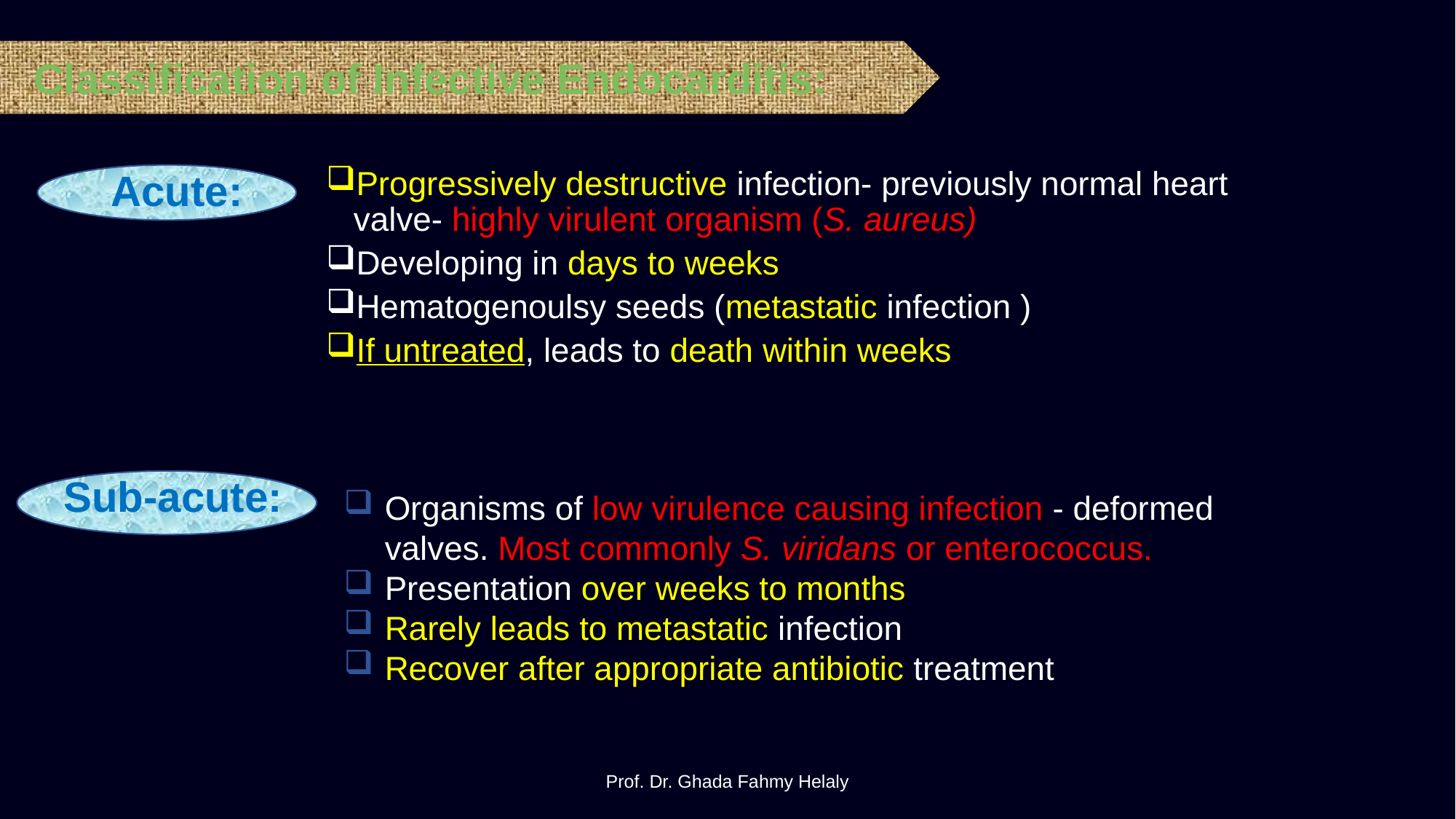

# Classification of Infective Endocarditis:
Acute:
Progressively destructive infection- previously normal heart valve- highly virulent organism (S. aureus)
Developing in days to weeks
Hematogenoulsy seeds (metastatic infection )
If untreated, leads to death within weeks

Sub-acute:

Organisms of low virulence causing infection - deformed valves. Most commonly S. viridans or enterococcus.
Presentation over weeks to months
Rarely leads to metastatic infection
Recover after appropriate antibiotic treatment
Prof. Dr. Ghada Fahmy Helaly